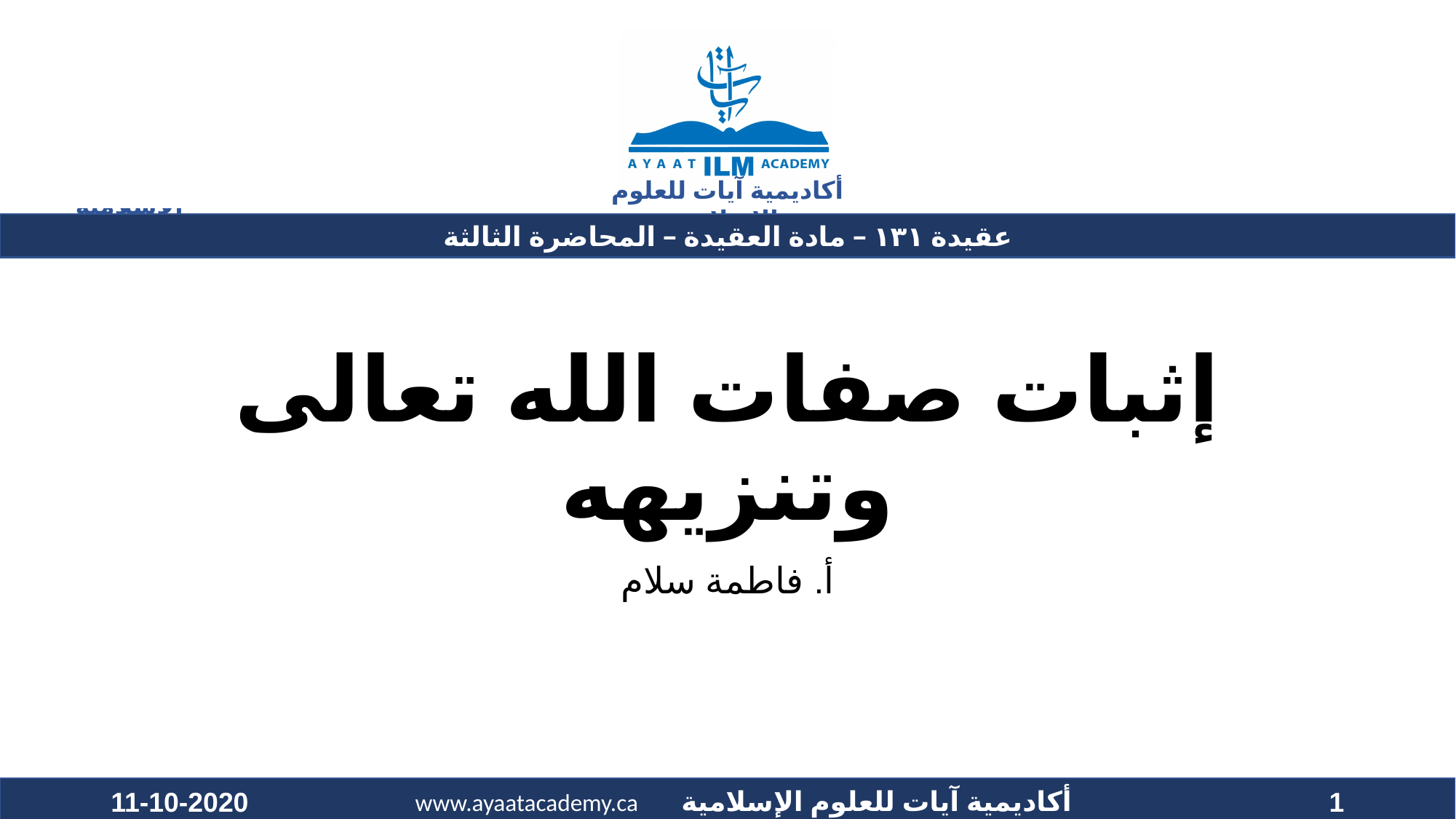

# إثبات صفات الله تعالى وتنزيهه
أ. فاطمة سلام
11-10-2020
1